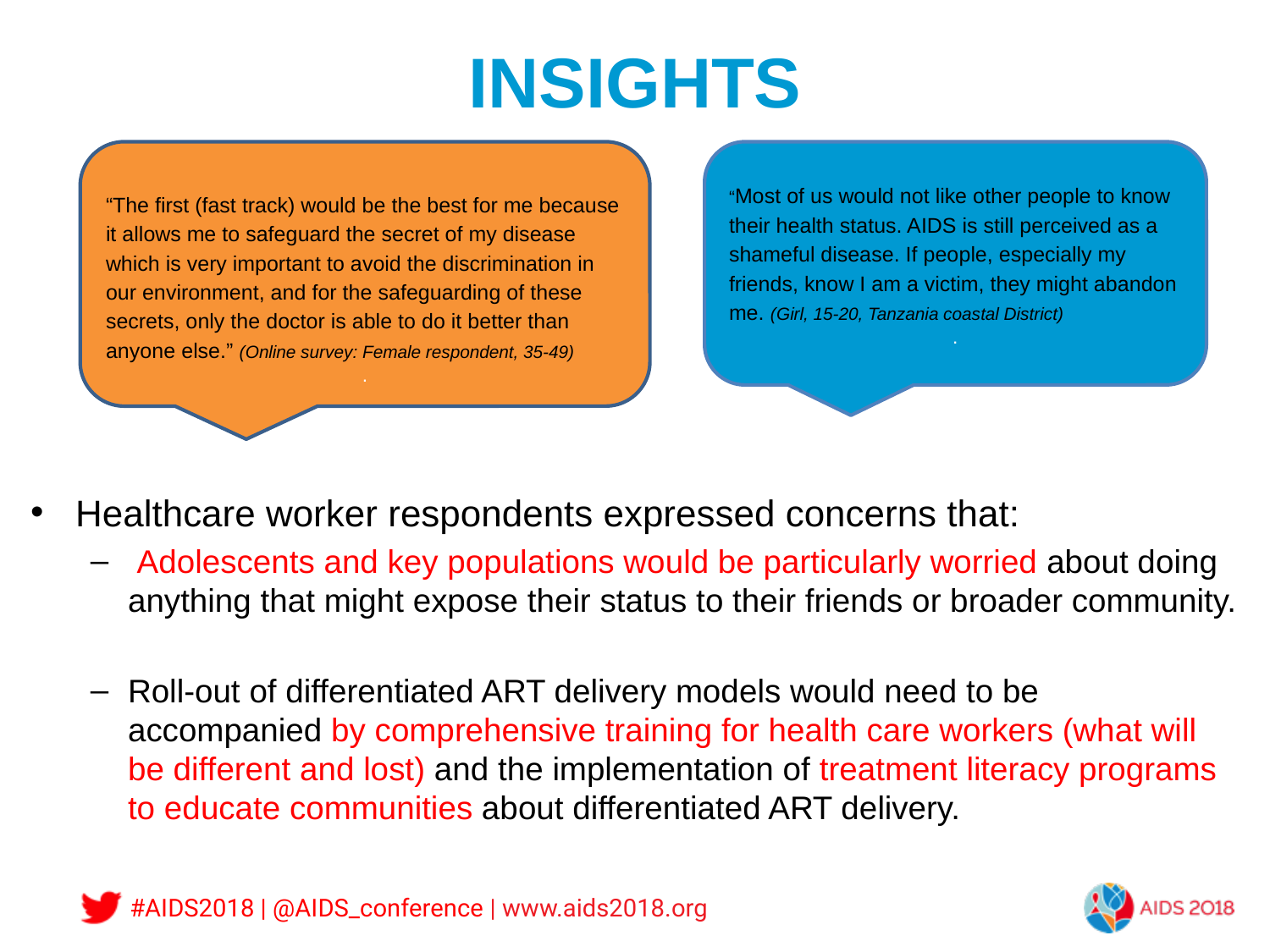

# INSIGHTS

“The first (fast track) would be the best for me because it allows me to safeguard the secret of my disease which is very important to avoid the discrimination in our environment, and for the safeguarding of these secrets, only the doctor is able to do it better than anyone else.” (Online survey: Female respondent, 35-49)
.
“Most of us would not like other people to know their health status. AIDS is still perceived as a shameful disease. If people, especially my friends, know I am a victim, they might abandon me. (Girl, 15-20, Tanzania coastal District)
.

Healthcare worker respondents expressed concerns that:
 Adolescents and key populations would be particularly worried about doing anything that might expose their status to their friends or broader community.

Roll-out of differentiated ART delivery models would need to be accompanied by comprehensive training for health care workers (what will be different and lost) and the implementation of treatment literacy programs to educate communities about differentiated ART delivery.